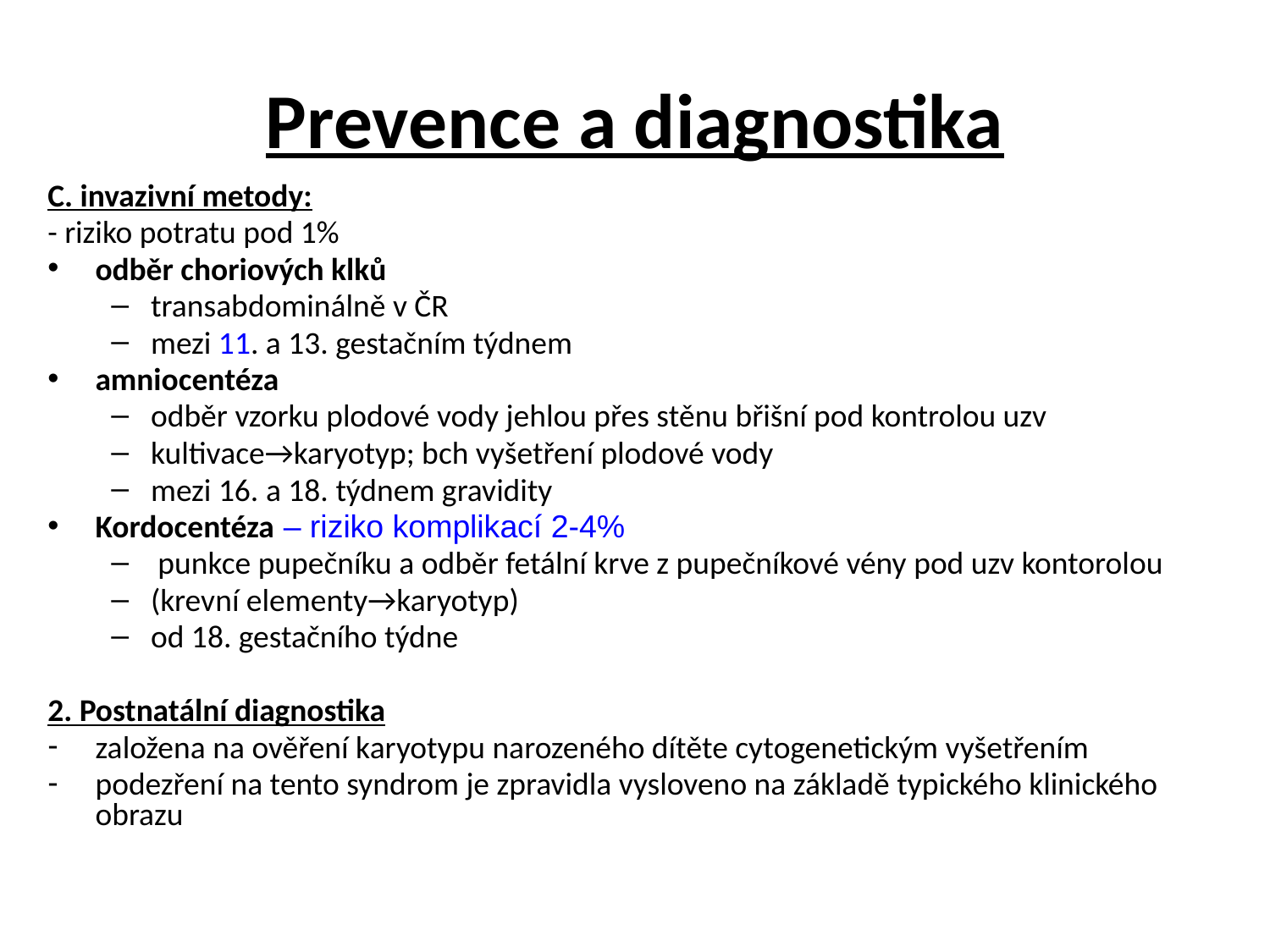

# Prevence a diagnostika
C. invazivní metody:
- riziko potratu pod 1%
odběr choriových klků
transabdominálně v ČR
mezi 11. a 13. gestačním týdnem
amniocentéza
odběr vzorku plodové vody jehlou přes stěnu břišní pod kontrolou uzv
kultivace→karyotyp; bch vyšetření plodové vody
mezi 16. a 18. týdnem gravidity
Kordocentéza – riziko komplikací 2-4%
 punkce pupečníku a odběr fetální krve z pupečníkové vény pod uzv kontorolou
(krevní elementy→karyotyp)
od 18. gestačního týdne

2. Postnatální diagnostika
založena na ověření karyotypu narozeného dítěte cytogenetickým vyšetřením
podezření na tento syndrom je zpravidla vysloveno na základě typického klinického obrazu